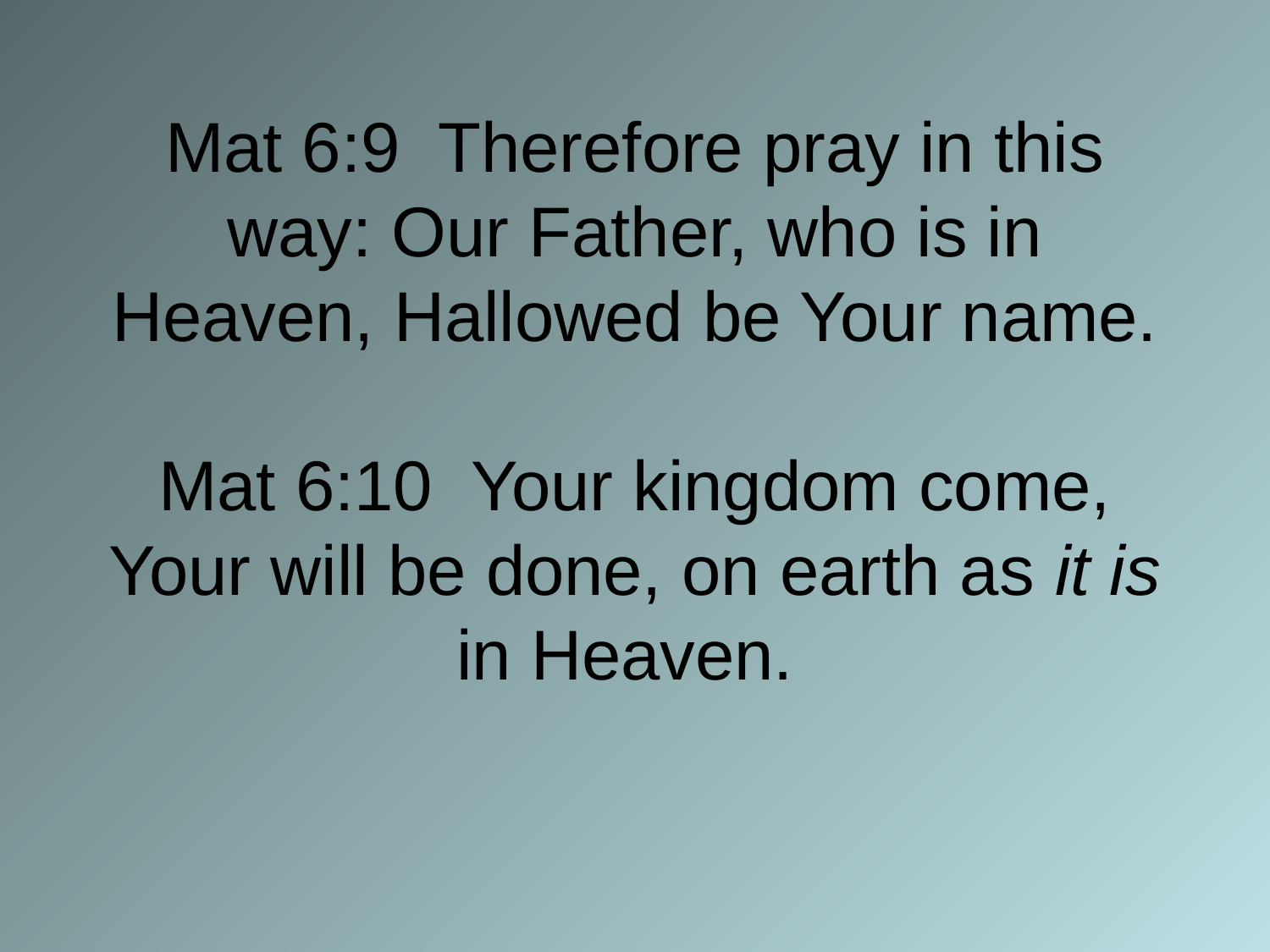

# Mat 6:9  Therefore pray in this way: Our Father, who is in Heaven, Hallowed be Your name. Mat 6:10  Your kingdom come, Your will be done, on earth as it is in Heaven.